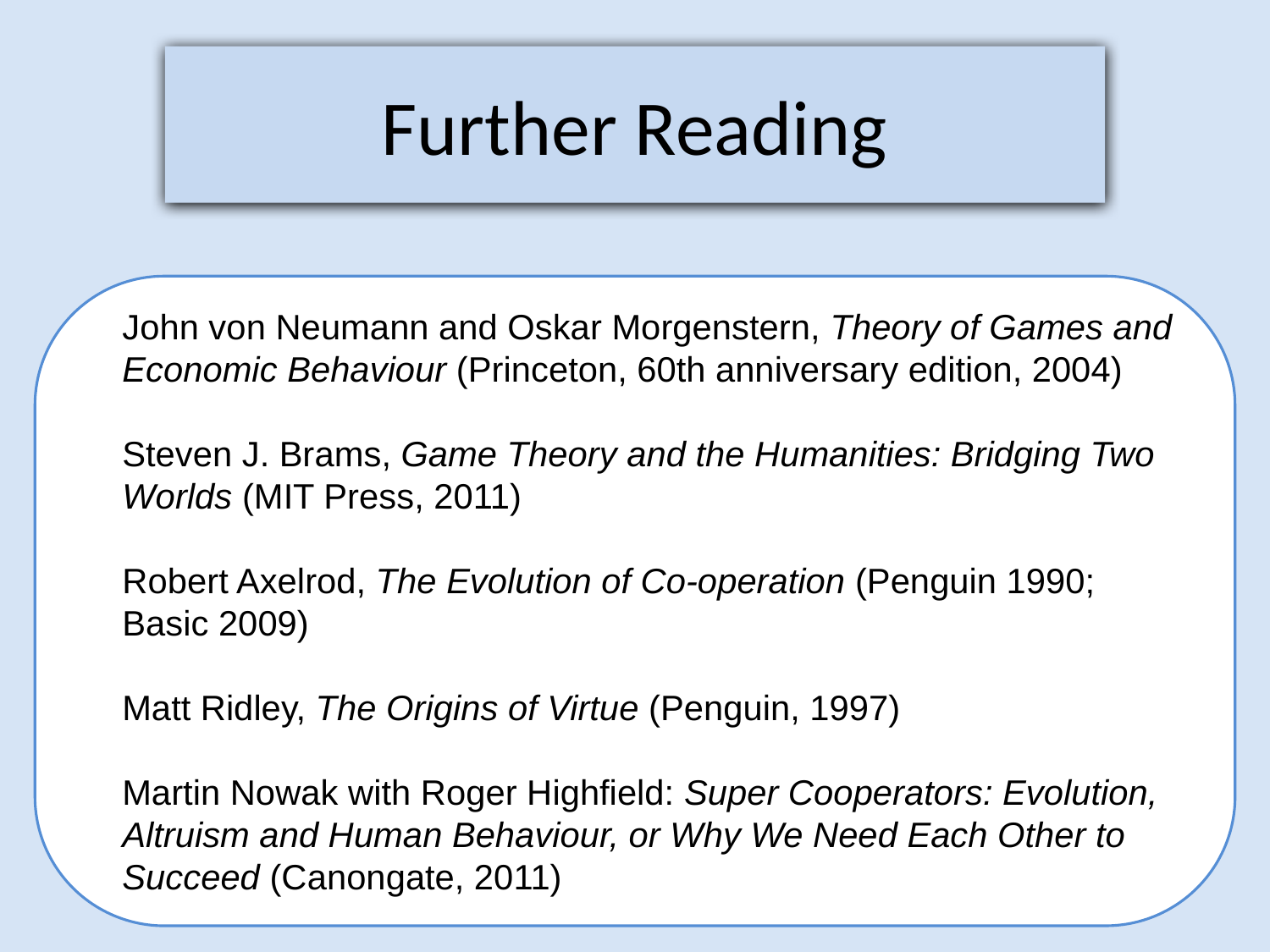

Further Reading
John von Neumann and Oskar Morgenstern, Theory of Games and Economic Behaviour (Princeton, 60th anniversary edition, 2004)

Steven J. Brams, Game Theory and the Humanities: Bridging Two Worlds (MIT Press, 2011)

Robert Axelrod, The Evolution of Co-operation (Penguin 1990; Basic 2009)

Matt Ridley, The Origins of Virtue (Penguin, 1997)

Martin Nowak with Roger Highfield: Super Cooperators: Evolution, Altruism and Human Behaviour, or Why We Need Each Other to Succeed (Canongate, 2011)